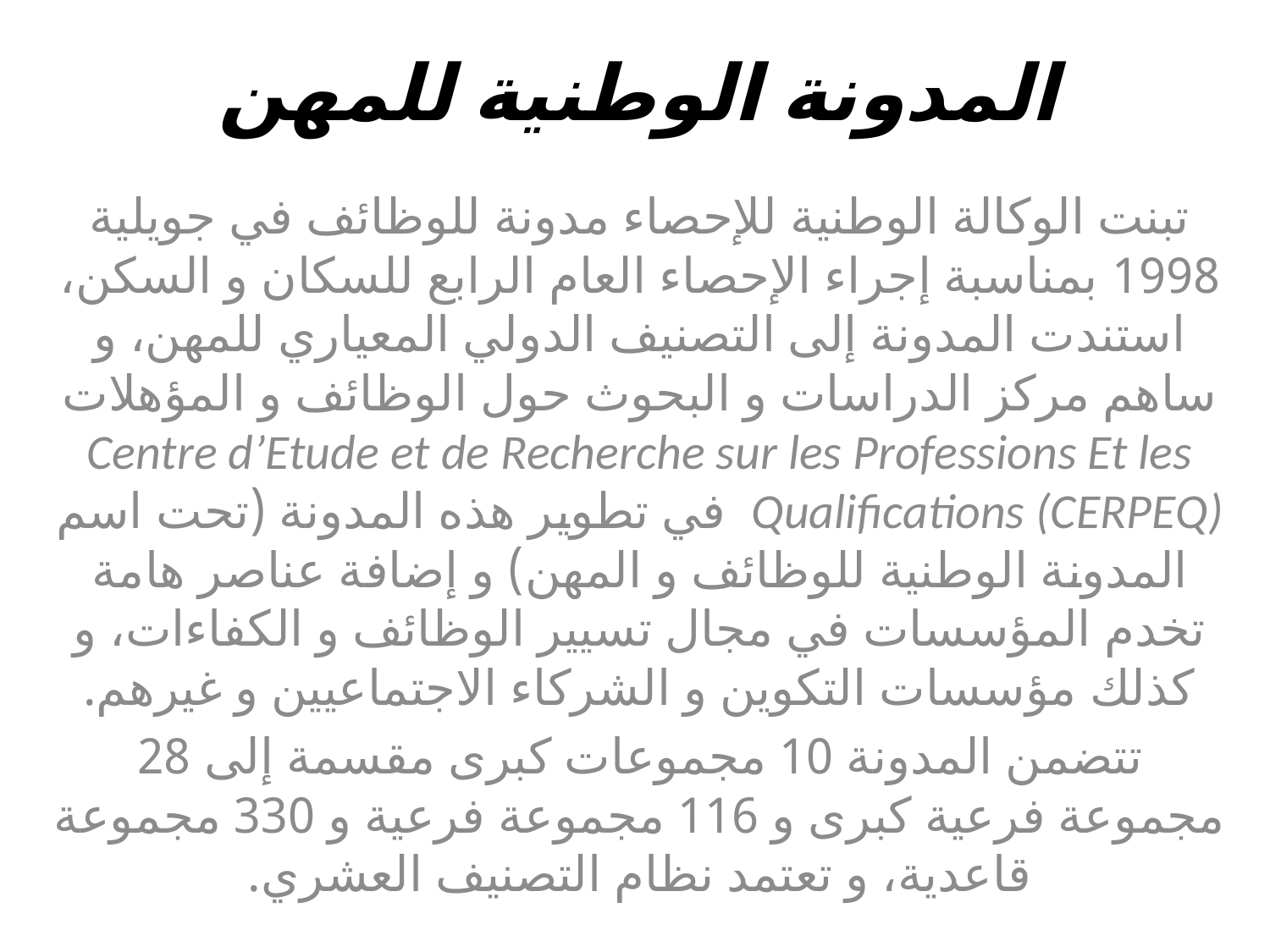

# المدونة الوطنية للمهن
تبنت الوكالة الوطنية للإحصاء مدونة للوظائف في جويلية 1998 بمناسبة إجراء الإحصاء العام الرابع للسكان و السكن، استندت المدونة إلى التصنيف الدولي المعياري للمهن، و ساهم مركز الدراسات و البحوث حول الوظائف و المؤهلات Centre d’Etude et de Recherche sur les Professions Et les Qualifications (CERPEQ)  في تطوير هذه المدونة (تحت اسم المدونة الوطنية للوظائف و المهن) و إضافة عناصر هامة تخدم المؤسسات في مجال تسيير الوظائف و الكفاءات، و كذلك مؤسسات التكوين و الشركاء الاجتماعيين و غيرهم.
تتضمن المدونة 10 مجموعات كبرى مقسمة إلى 28 مجموعة فرعية كبرى و 116 مجموعة فرعية و 330 مجموعة قاعدية، و تعتمد نظام التصنيف العشري.